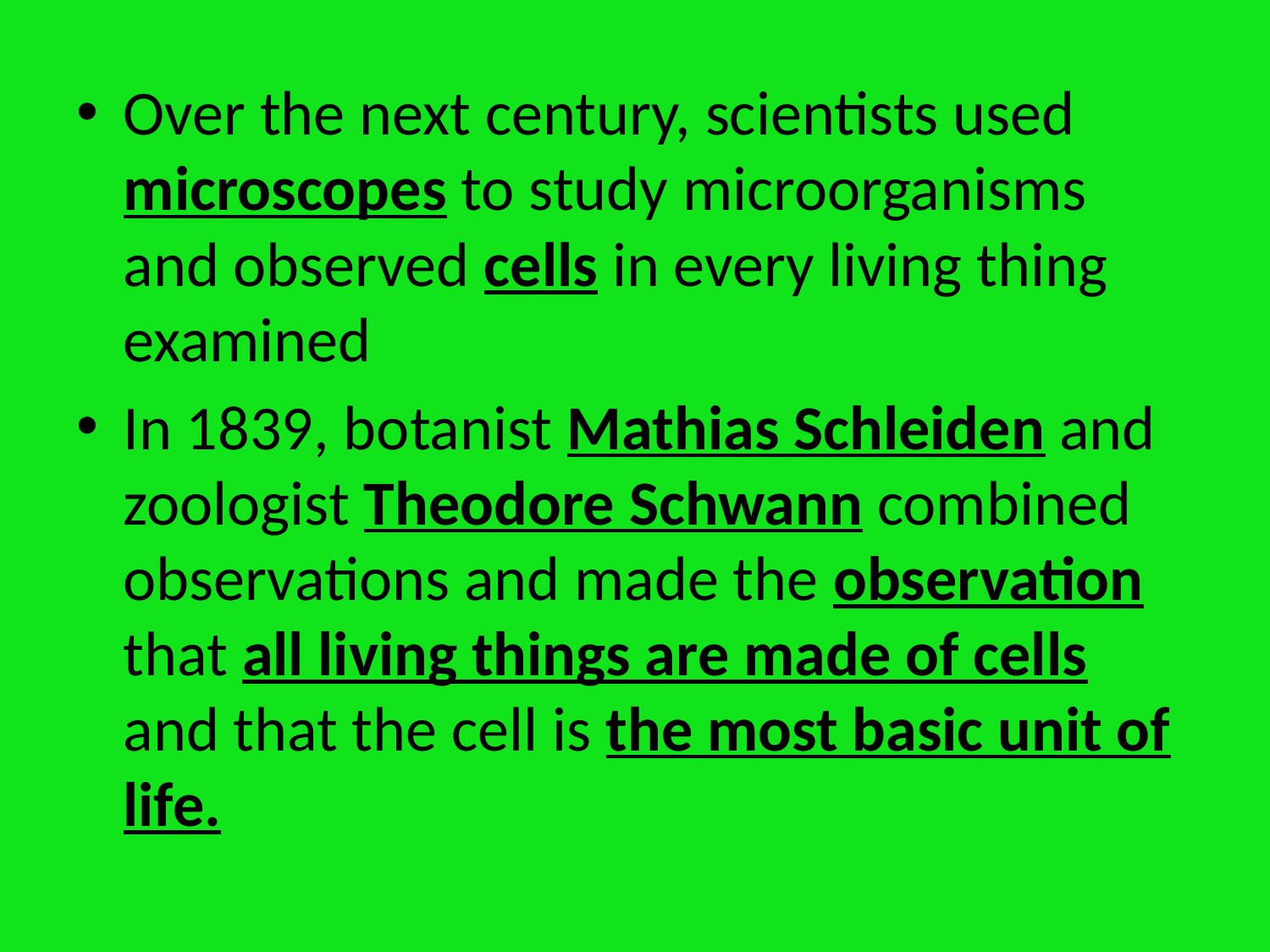

Over the next century, scientists used microscopes to study microorganisms and observed cells in every living thing examined
In 1839, botanist Mathias Schleiden and zoologist Theodore Schwann combined observations and made the observation that all living things are made of cells and that the cell is the most basic unit of life.